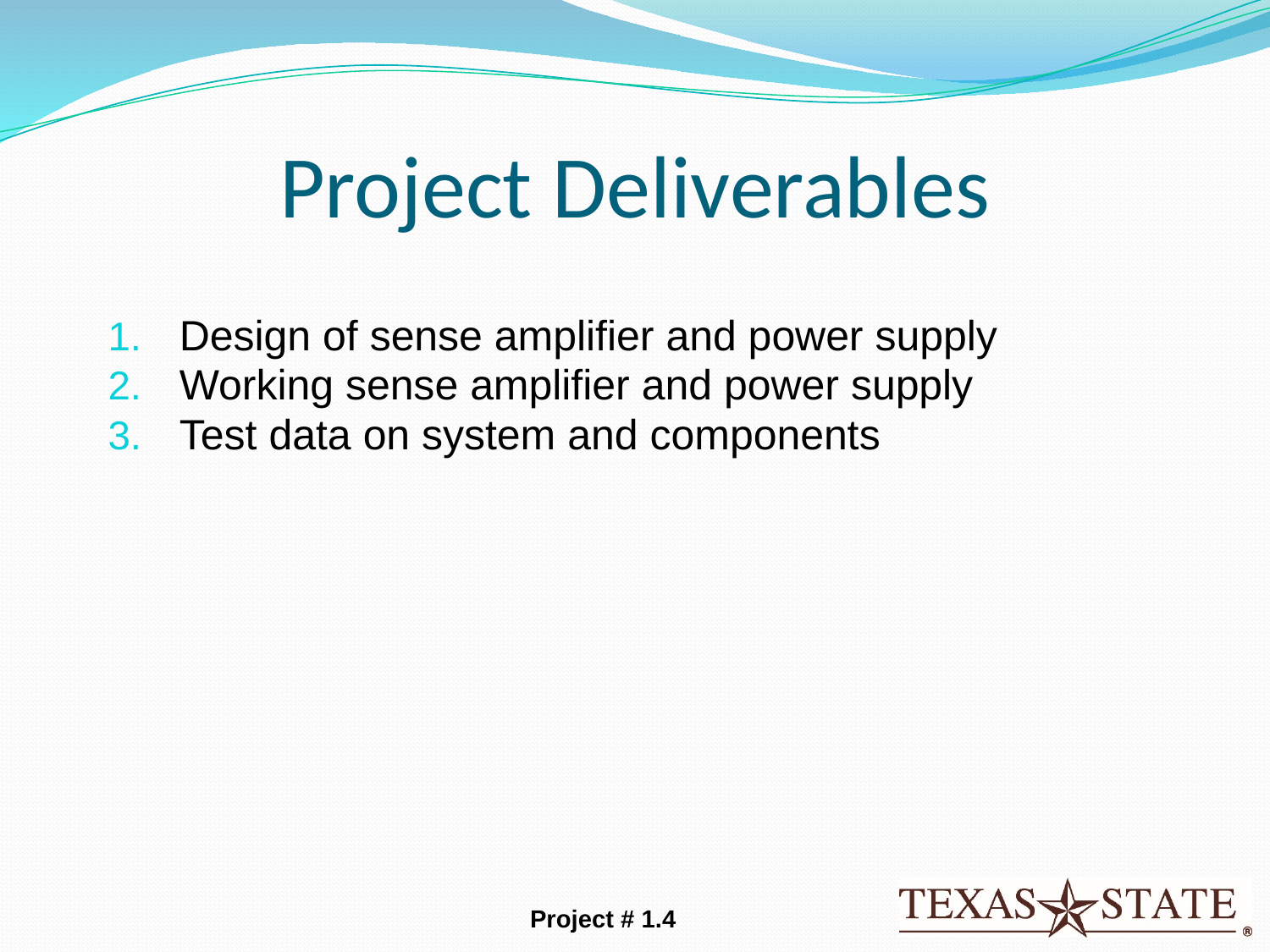

# Project Deliverables
Design of sense amplifier and power supply
Working sense amplifier and power supply
Test data on system and components

Project # 1.4